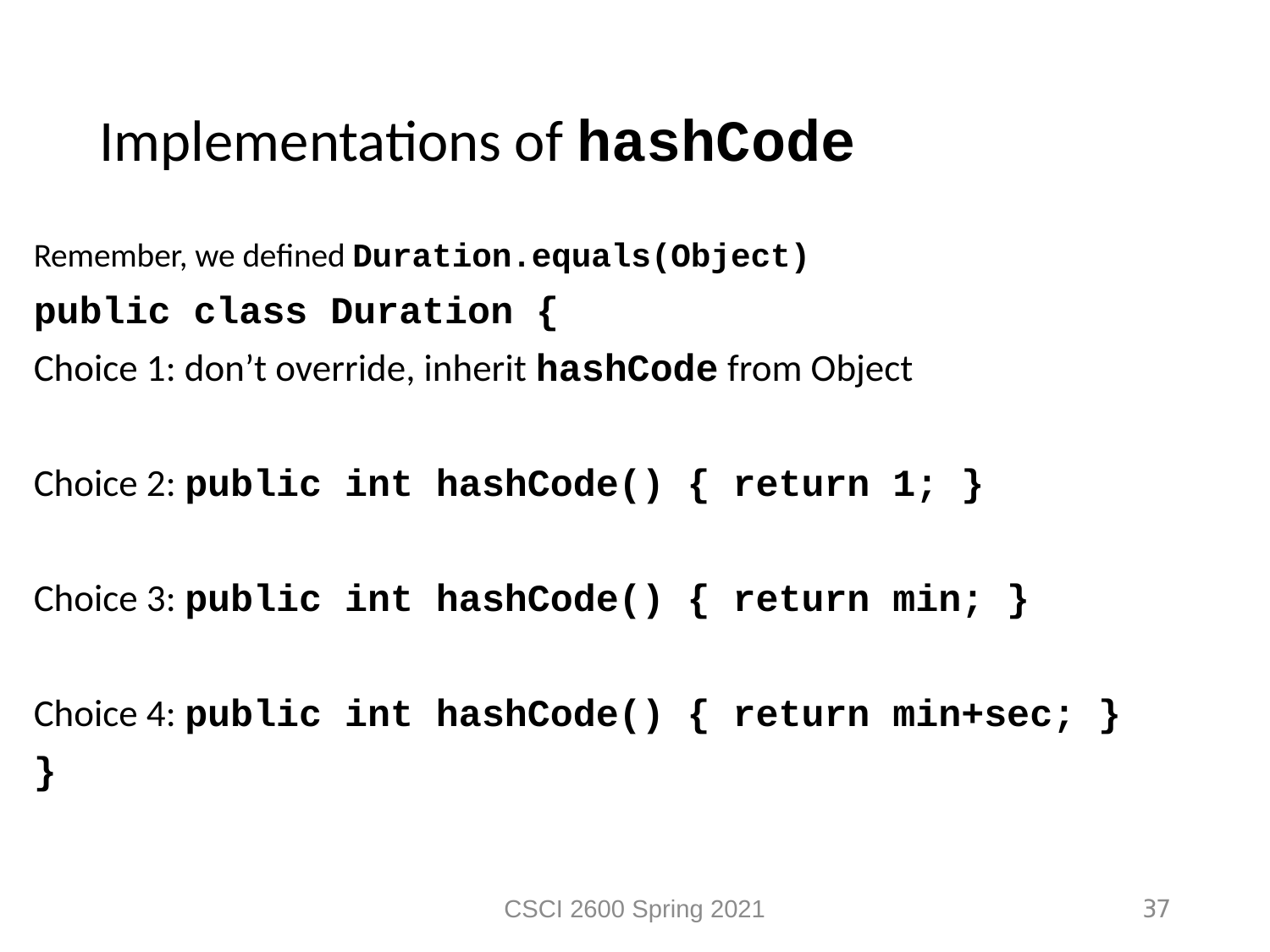

Implementations of hashCode
Remember, we defined Duration.equals(Object)
public class Duration {
Choice 1: don’t override, inherit hashCode from Object

Choice 2: public int hashCode() { return 1; }

Choice 3: public int hashCode() { return min; }

Choice 4: public int hashCode() { return min+sec; }
}

CSCI 2600 Spring 2021
37